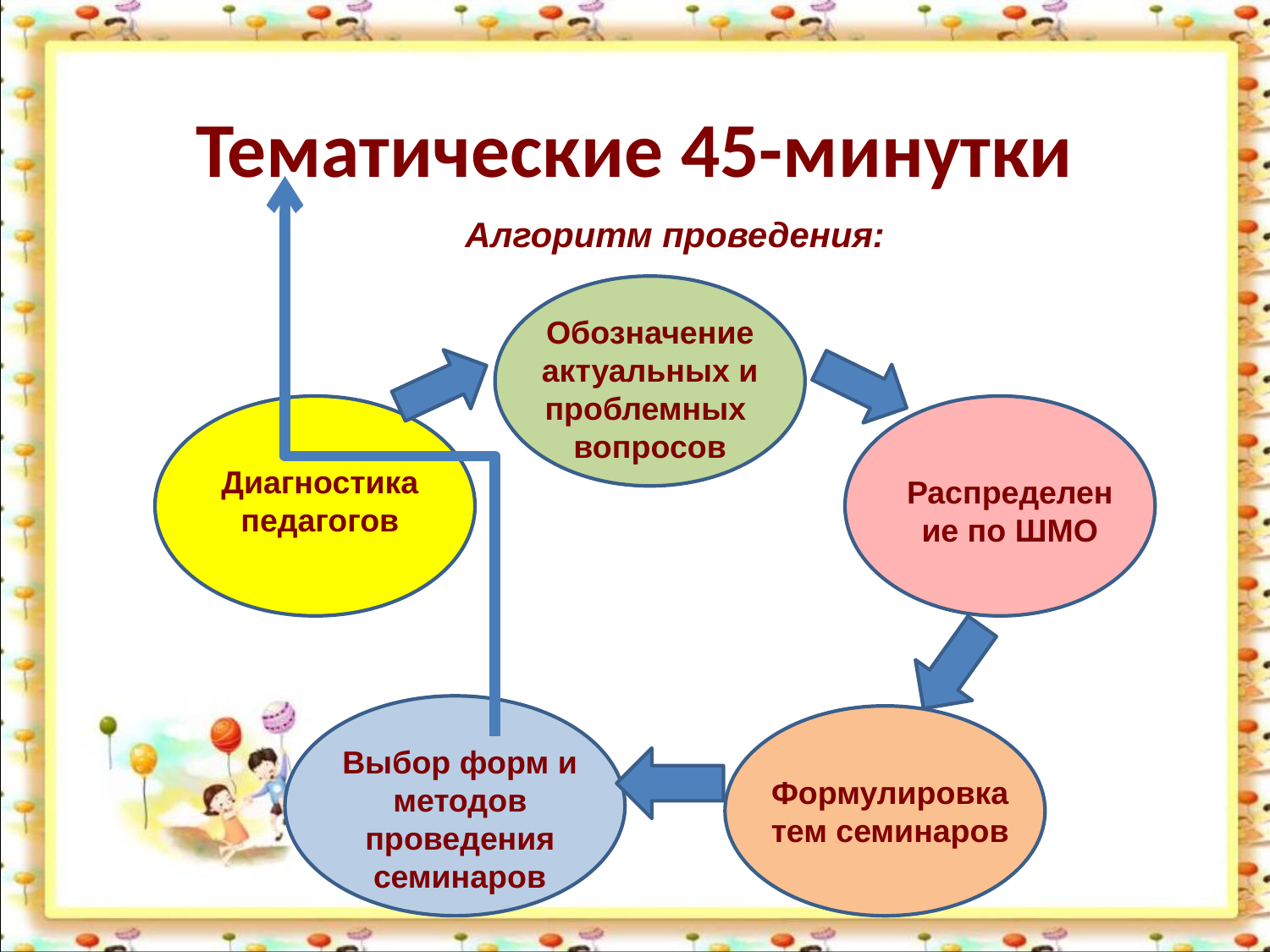

# Тематические 45-минутки
         Алгоритм проведения:

Обозначение актуальных и проблемных  вопросов

Диагностика педагогов
Распределение по ШМО

Выбор форм и методов проведения семинаров

Формулировка тем семинаров